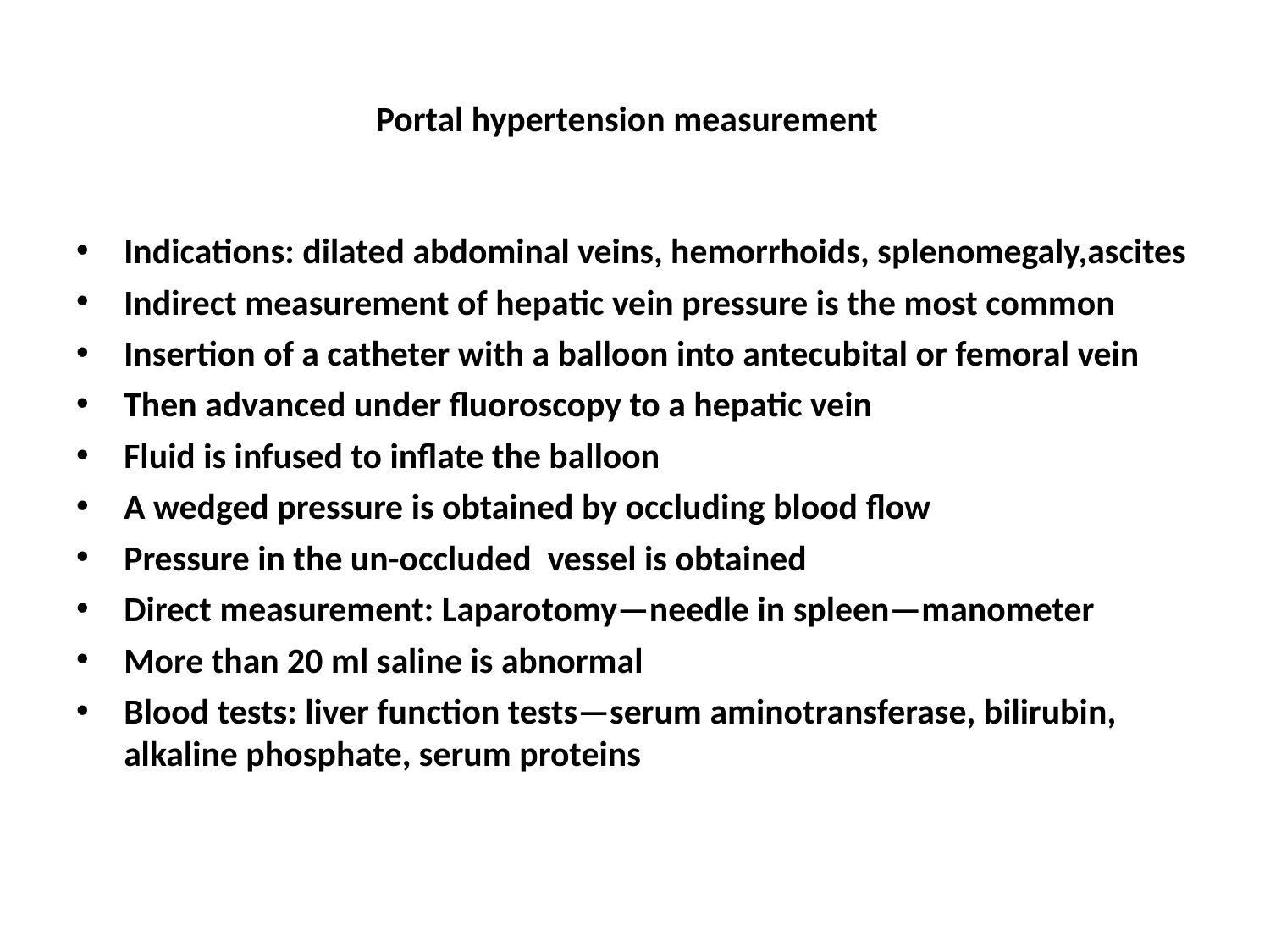

# Portal hypertension measurement
Indications: dilated abdominal veins, hemorrhoids, splenomegaly,ascites
Indirect measurement of hepatic vein pressure is the most common
Insertion of a catheter with a balloon into antecubital or femoral vein
Then advanced under fluoroscopy to a hepatic vein
Fluid is infused to inflate the balloon
A wedged pressure is obtained by occluding blood flow
Pressure in the un-occluded  vessel is obtained
Direct measurement: Laparotomy—needle in spleen—manometer
More than 20 ml saline is abnormal
Blood tests: liver function tests—serum aminotransferase, bilirubin, alkaline phosphate, serum proteins